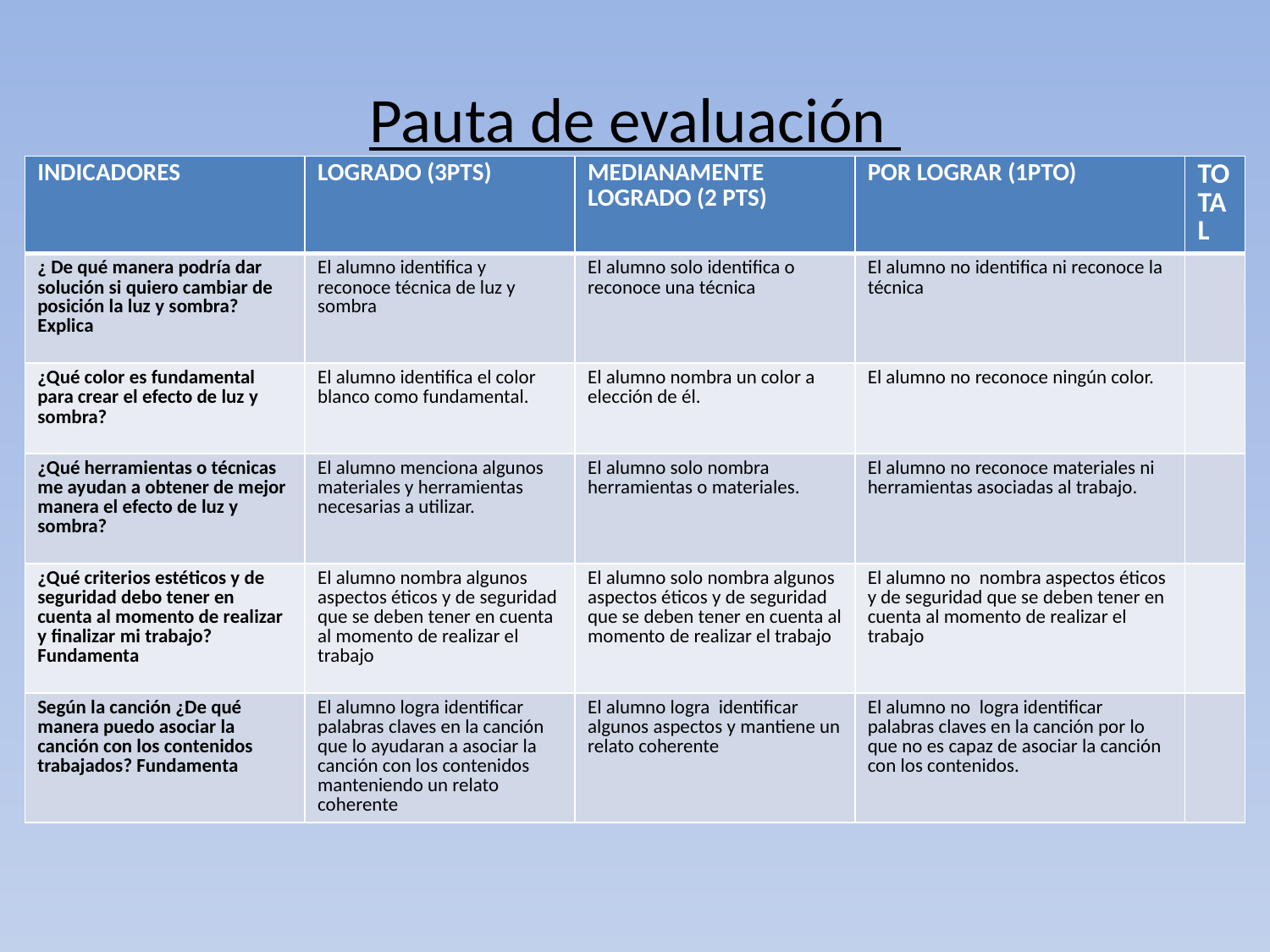

# Pauta de evaluación
| INDICADORES | LOGRADO (3PTS) | MEDIANAMENTE LOGRADO (2 PTS) | POR LOGRAR (1PTO) | TOTAL |
| --- | --- | --- | --- | --- |
| ¿ De qué manera podría dar solución si quiero cambiar de posición la luz y sombra? Explica | El alumno identifica y reconoce técnica de luz y sombra | El alumno solo identifica o reconoce una técnica | El alumno no identifica ni reconoce la técnica |  |
| ¿Qué color es fundamental para crear el efecto de luz y sombra? | El alumno identifica el color blanco como fundamental. | El alumno nombra un color a elección de él. | El alumno no reconoce ningún color. |  |
| ¿Qué herramientas o técnicas me ayudan a obtener de mejor manera el efecto de luz y sombra? | El alumno menciona algunos materiales y herramientas necesarias a utilizar. | El alumno solo nombra herramientas o materiales. | El alumno no reconoce materiales ni herramientas asociadas al trabajo. |  |
| ¿Qué criterios estéticos y de seguridad debo tener en cuenta al momento de realizar y finalizar mi trabajo? Fundamenta | El alumno nombra algunos aspectos éticos y de seguridad que se deben tener en cuenta al momento de realizar el trabajo | El alumno solo nombra algunos aspectos éticos y de seguridad que se deben tener en cuenta al momento de realizar el trabajo | El alumno no nombra aspectos éticos y de seguridad que se deben tener en cuenta al momento de realizar el trabajo |  |
| Según la canción ¿De qué manera puedo asociar la canción con los contenidos trabajados? Fundamenta | El alumno logra identificar palabras claves en la canción que lo ayudaran a asociar la canción con los contenidos manteniendo un relato coherente | El alumno logra identificar algunos aspectos y mantiene un relato coherente | El alumno no logra identificar palabras claves en la canción por lo que no es capaz de asociar la canción con los contenidos. |  |